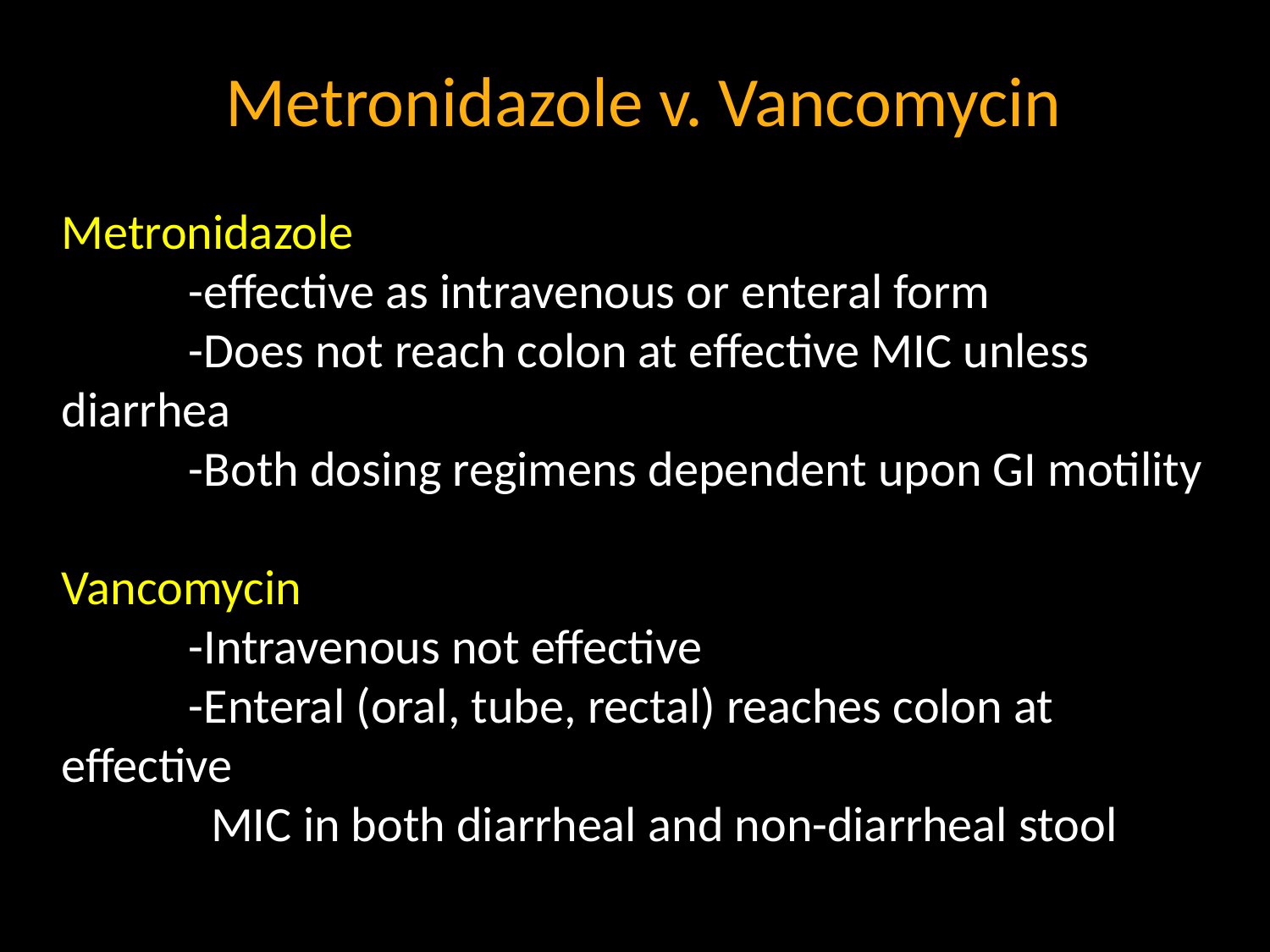

Metronidazole v. Vancomycin

Metronidazole
	-effective as intravenous or enteral form
	-Does not reach colon at effective MIC unless diarrhea
	-Both dosing regimens dependent upon GI motility

Vancomycin
	-Intravenous not effective
	-Enteral (oral, tube, rectal) reaches colon at effective
	  MIC in both diarrheal and non-diarrheal stool